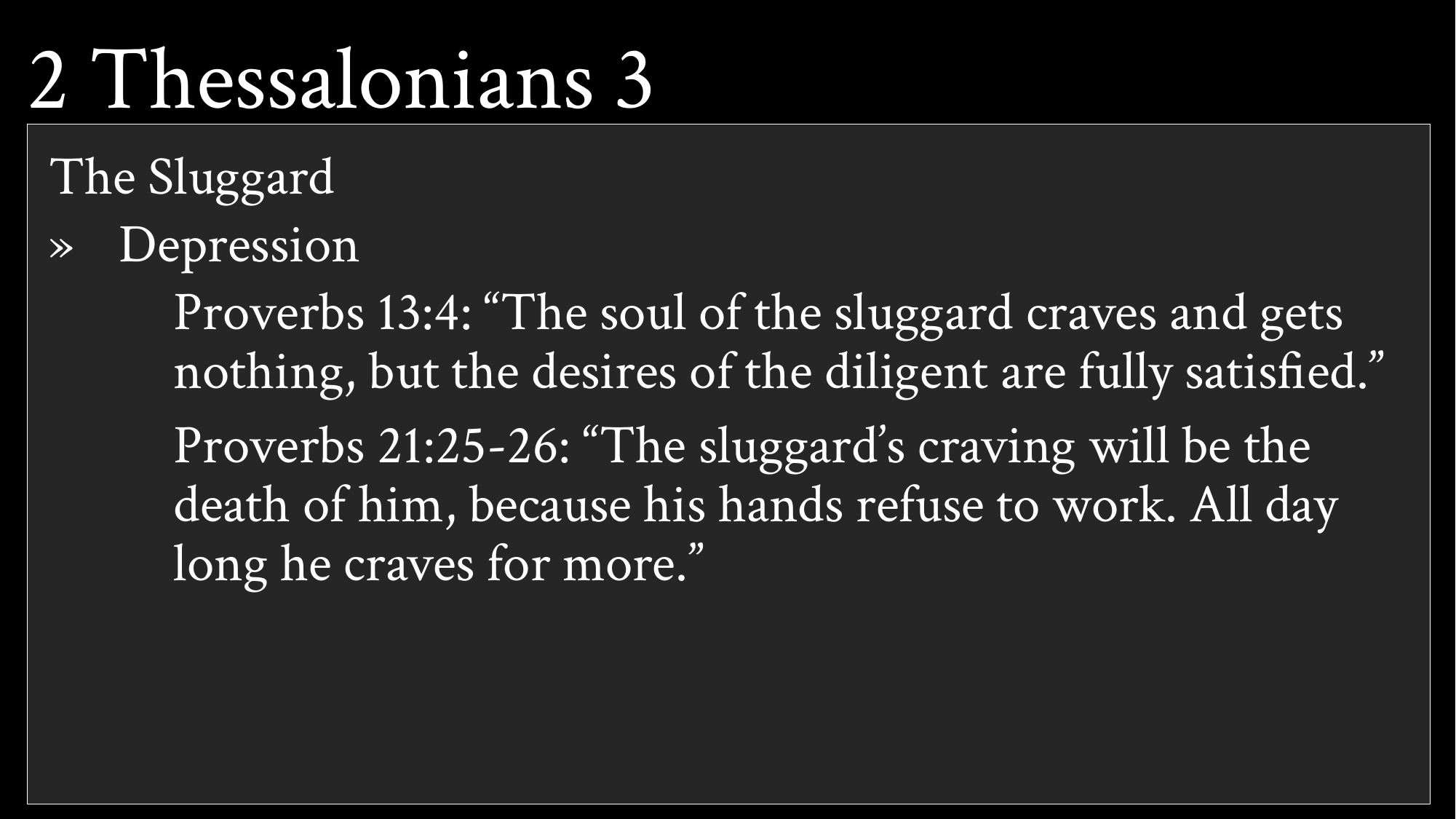

2 Thessalonians 3

The Sluggard
»	Depression
	Proverbs 13:4: “The soul of the sluggard craves and gets nothing, but the desires of the diligent are fully satisfied.”
	Proverbs 21:25-26: “The sluggard’s craving will be the death of him, because his hands refuse to work. All day long he craves for more.”
6 	And now, dear brothers and sisters, we give you this command in the name of our Lord Jesus Christ: Stay away from all believers who live idle lives and don’t follow the tradition they received from us.

= “disorderly” “undisciplined”